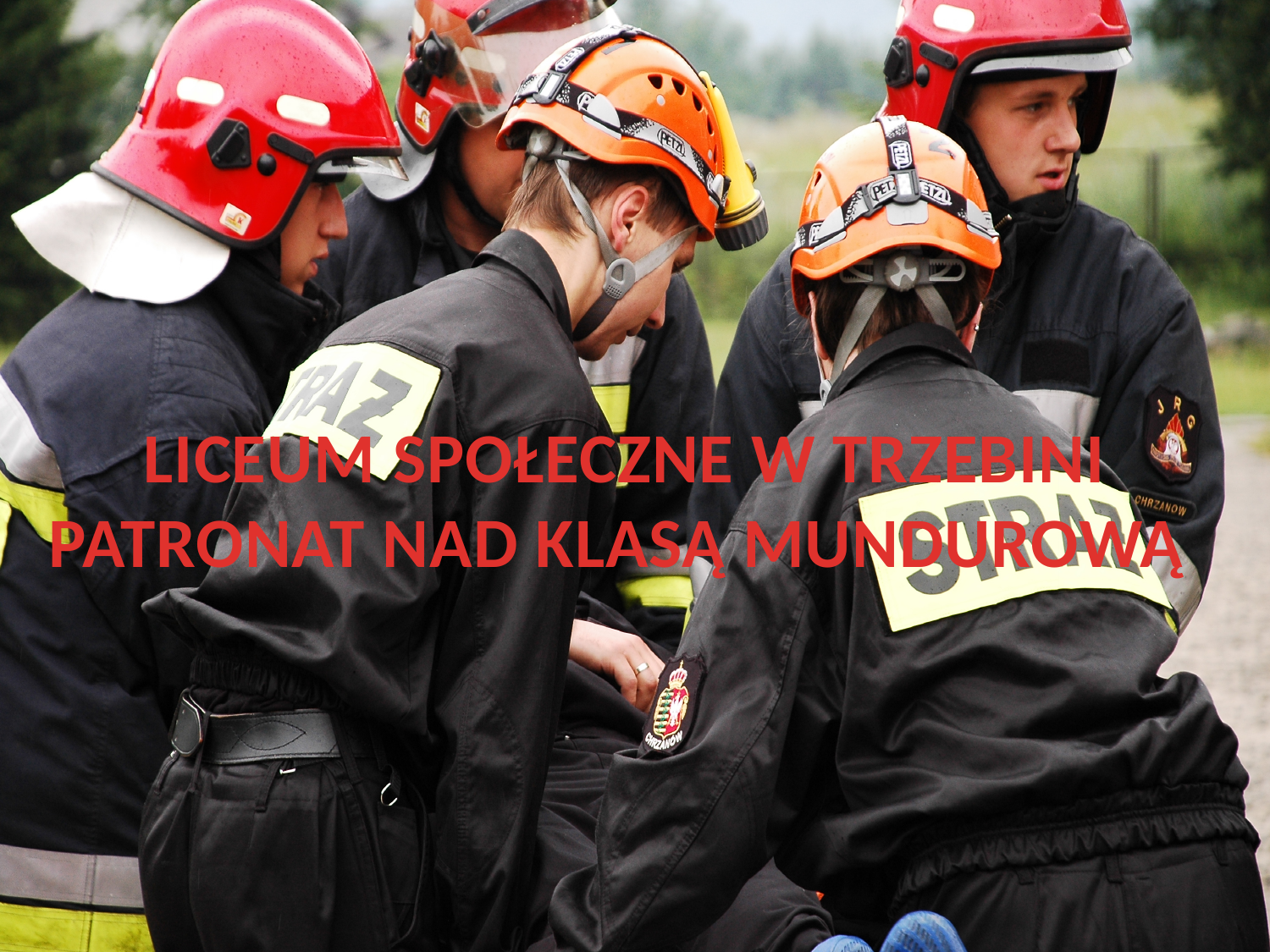

LICEUM SPOŁECZNE W TRZEBINI
PATRONAT NAD KLASĄ MUNDUROWĄ